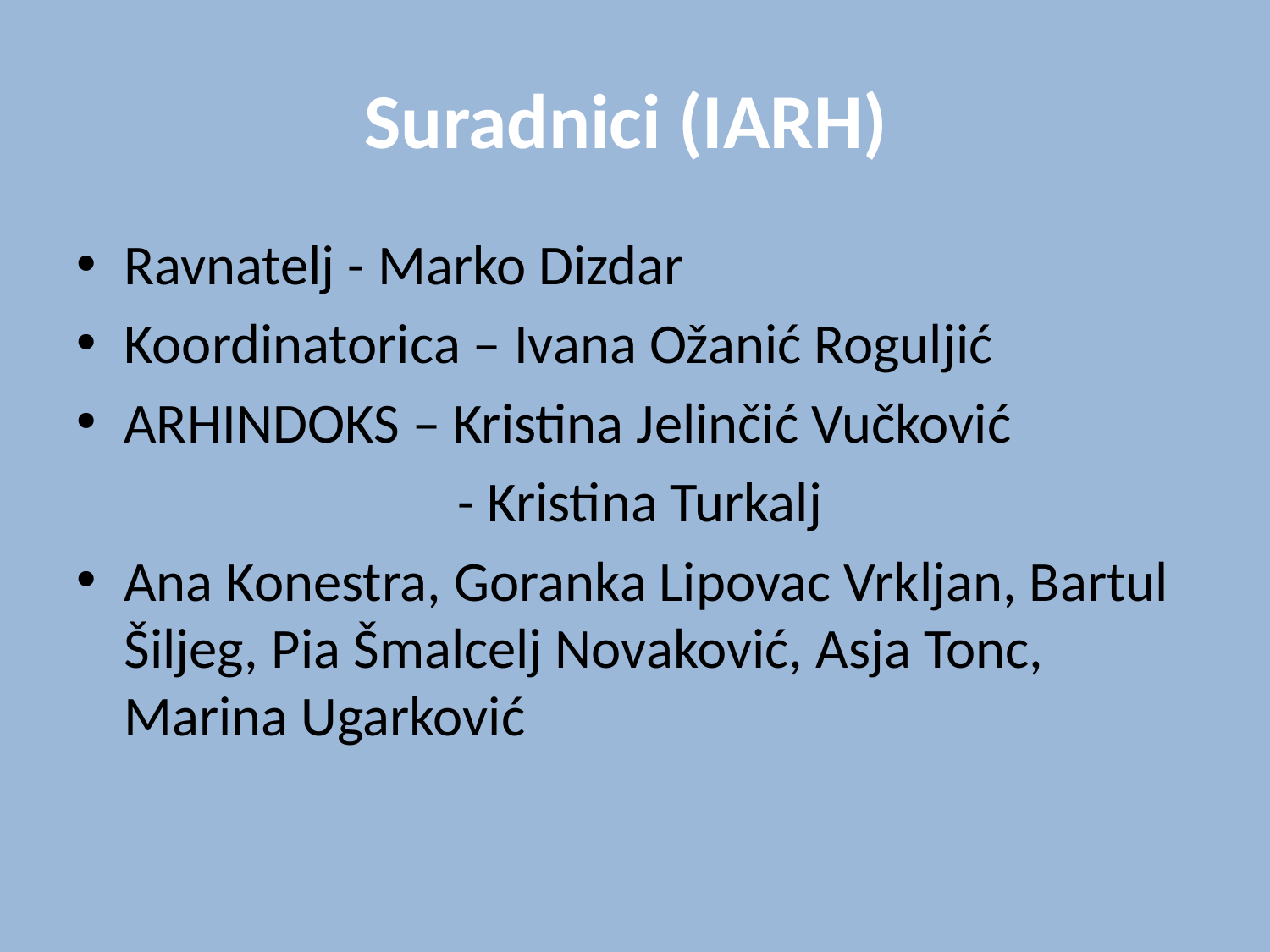

# Suradnici (IARH)
Ravnatelj - Marko Dizdar
Koordinatorica – Ivana Ožanić Roguljić
ARHINDOKS – Kristina Jelinčić Vučković
			- Kristina Turkalj
Ana Konestra, Goranka Lipovac Vrkljan, Bartul Šiljeg, Pia Šmalcelj Novaković, Asja Tonc, Marina Ugarković